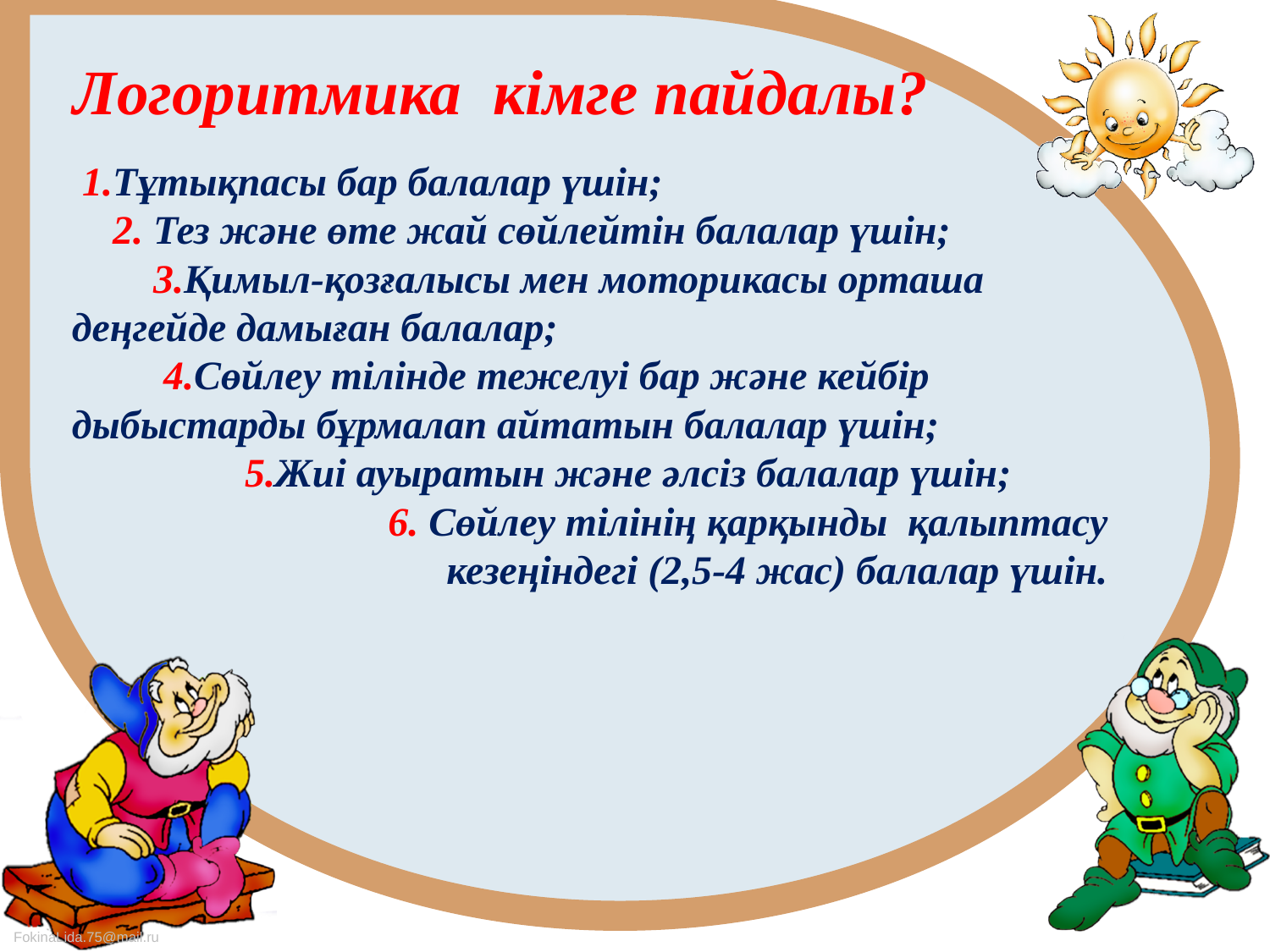

Логоритмика  кімге пайдалы?

 1.Тұтықпасы бар балалар үшін;
    2. Тез және өте жай сөйлейтін балалар үшін;
        3.Қимыл-қозғалысы мен моторикасы орташа деңгейде дамыған балалар;
         4.Сөйлеу тілінде тежелуі бар және кейбір  дыбыстарды бұрмалап айтатын балалар үшін;
                 5.Жиі ауыратын және әлсіз балалар үшін;
                        6. Сөйлеу тілінің қарқынды  қалыптасу кезеңіндегі (2,5-4 жас) балалар үшін.